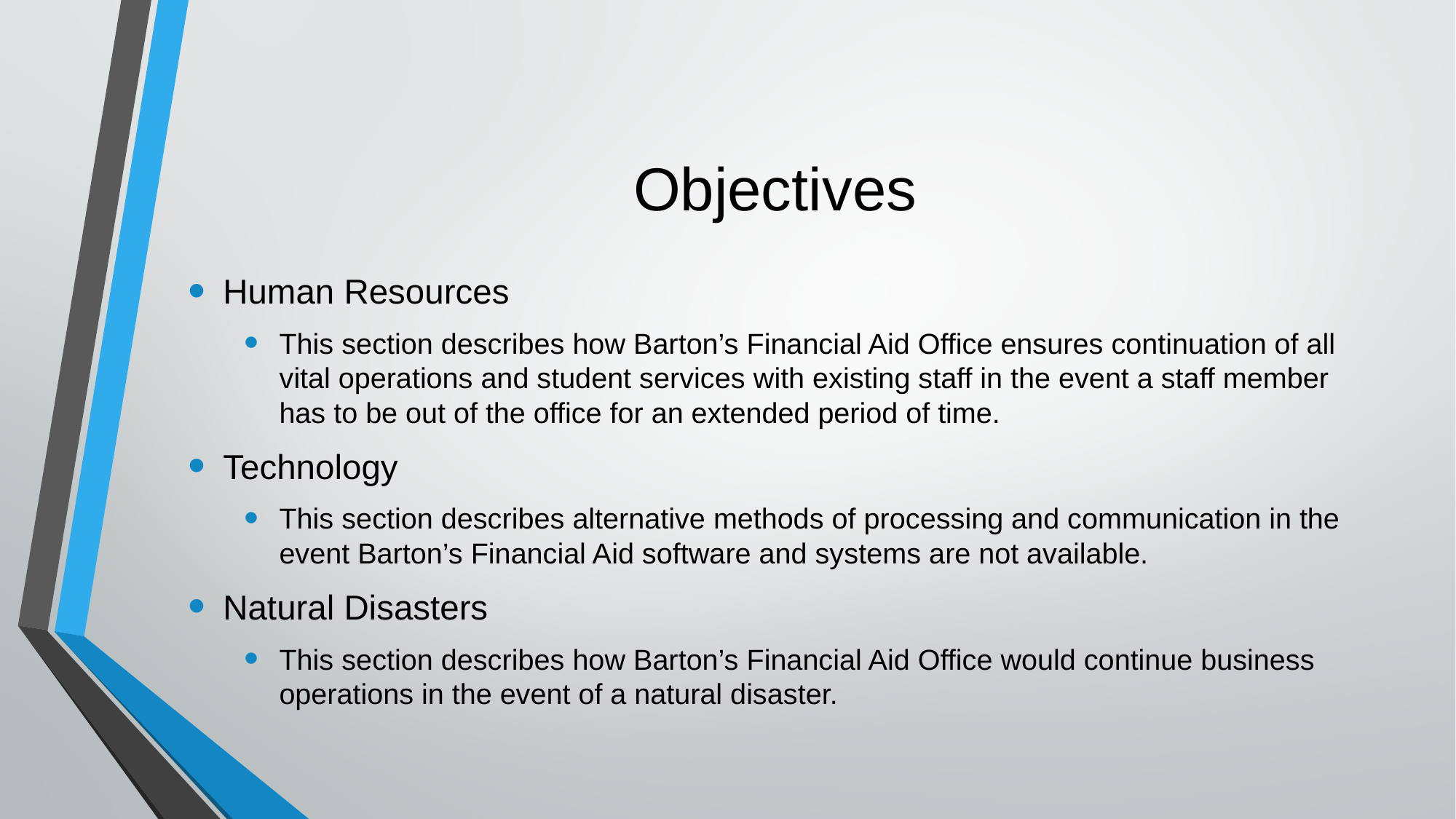

# Objectives
Human Resources
This section describes how Barton’s Financial Aid Office ensures continuation of all vital operations and student services with existing staff in the event a staff member has to be out of the office for an extended period of time.
Technology
This section describes alternative methods of processing and communication in the event Barton’s Financial Aid software and systems are not available.
Natural Disasters
This section describes how Barton’s Financial Aid Office would continue business operations in the event of a natural disaster.